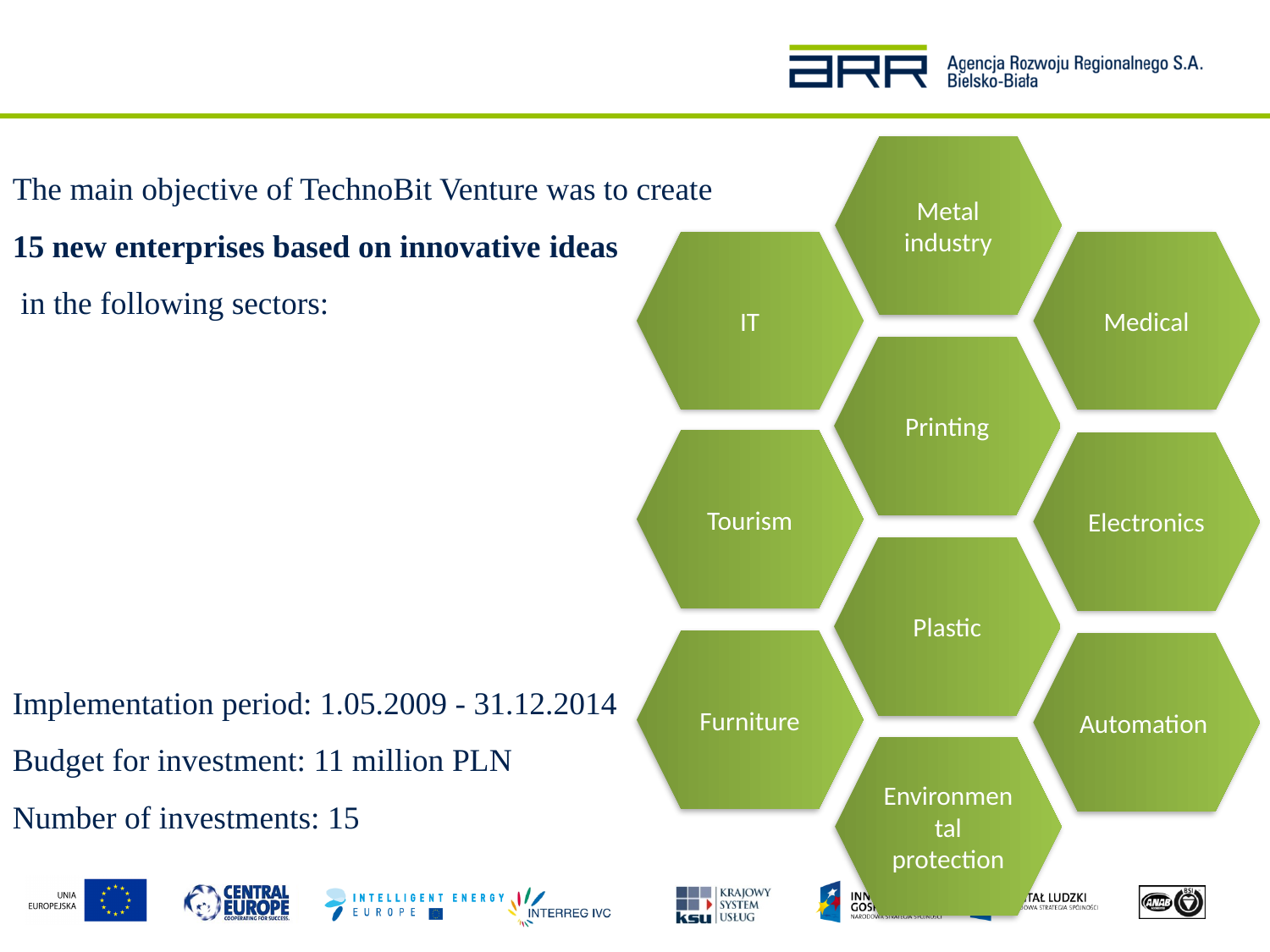

The main objective of TechnoBit Venture was to create
15 new enterprises based on innovative ideas
 in the following sectors:

Implementation period: 1.05.2009 - 31.12.2014
Budget for investment: 11 million PLN
Number of investments: 15
Furniture
IT
Tourism

Plastic
Printing
Environmental protection
Metal industry
Automation
Electronics
Medical